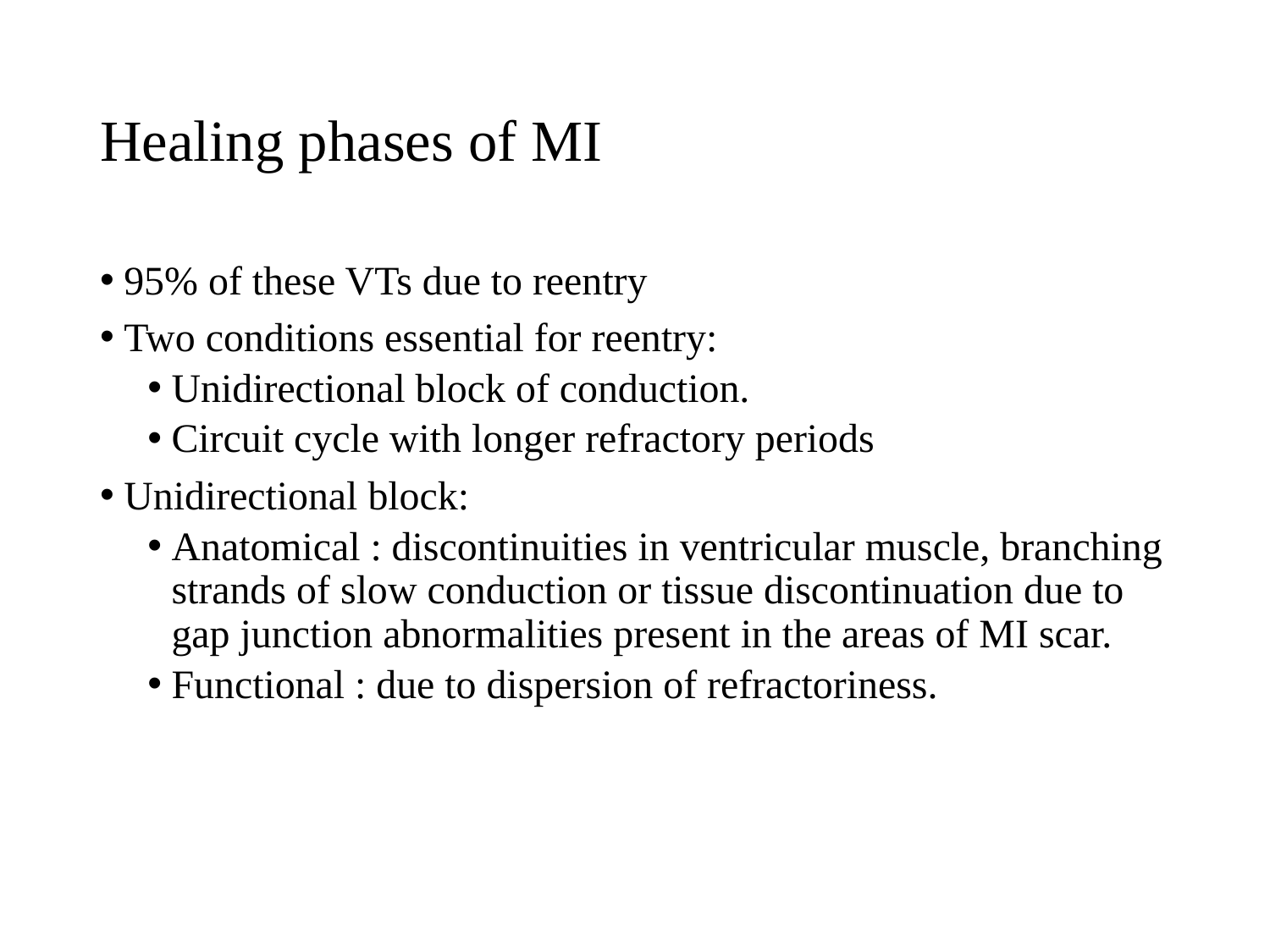

# Healing phases of MI
95% of these VTs due to reentry
Two conditions essential for reentry:
Unidirectional block of conduction.
Circuit cycle with longer refractory periods
Unidirectional block:
Anatomical : discontinuities in ventricular muscle, branching strands of slow conduction or tissue discontinuation due to gap junction abnormalities present in the areas of MI scar.
Functional : due to dispersion of refractoriness.